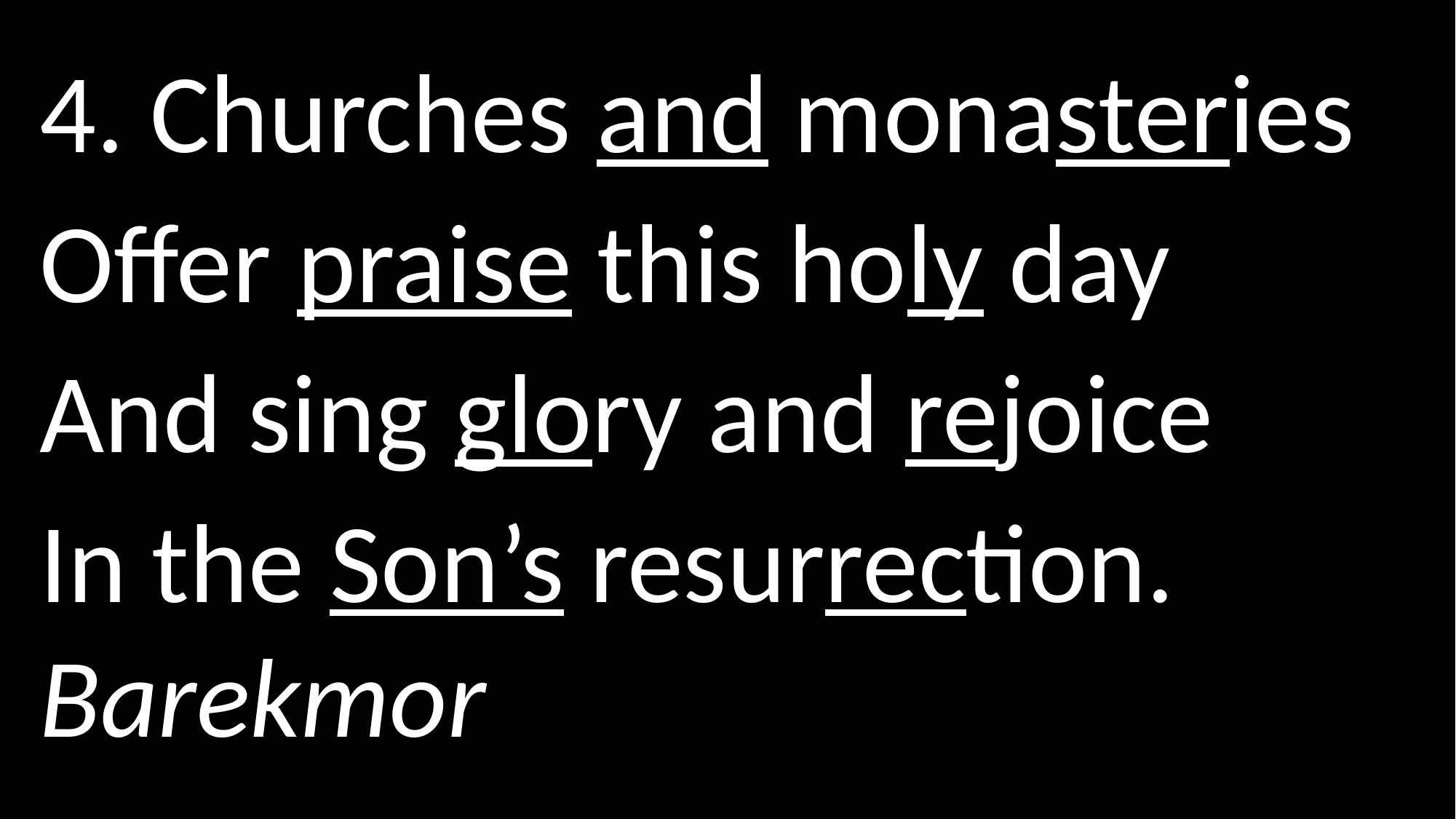

4. Churches and monasteries
Offer praise this holy day
And sing glory and rejoice
In the Son’s resurrection. Barekmor